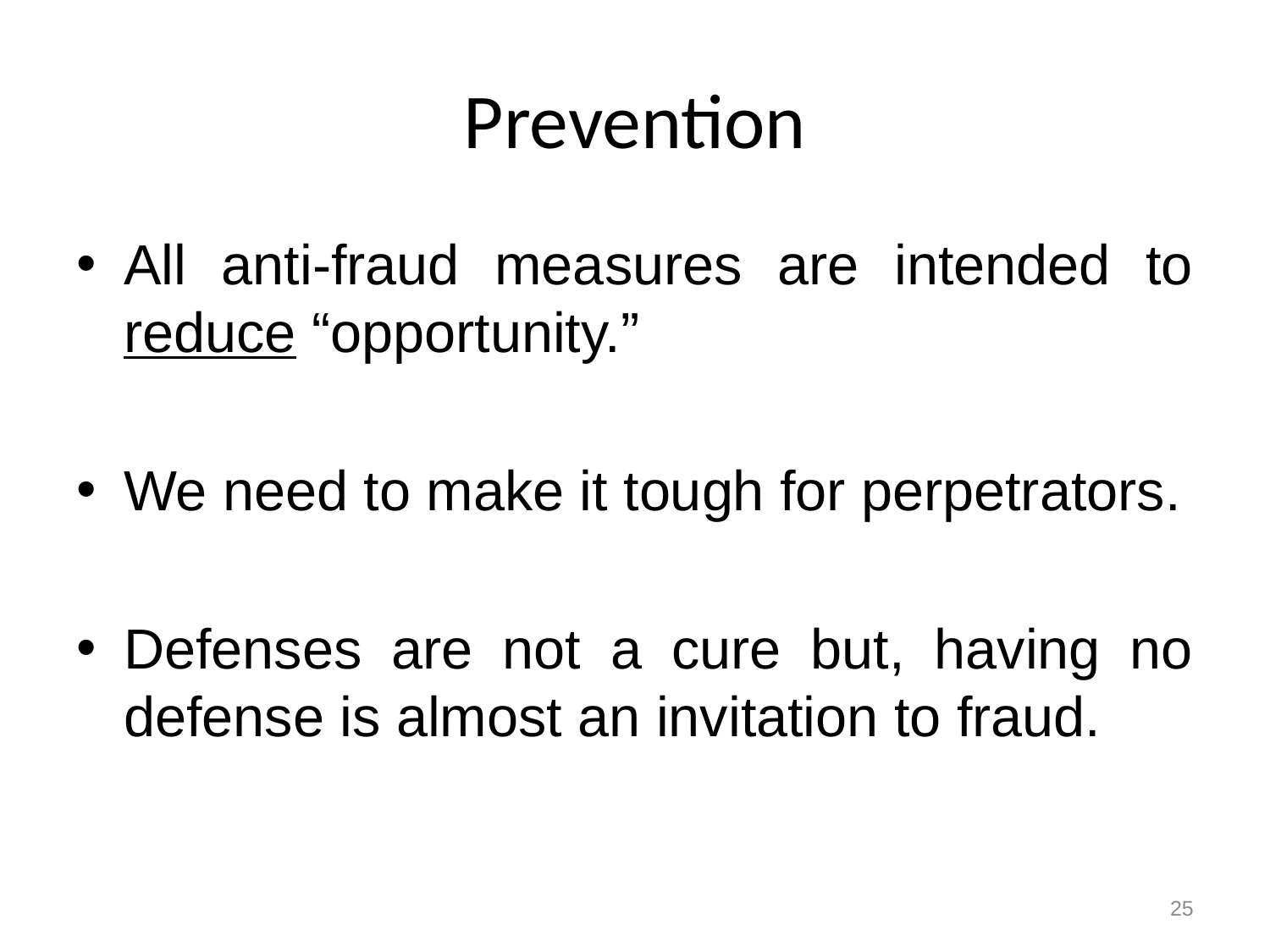

# Prevention
All anti-fraud measures are intended to reduce “opportunity.”

We need to make it tough for perpetrators.

Defenses are not a cure but, having no defense is almost an invitation to fraud.

25